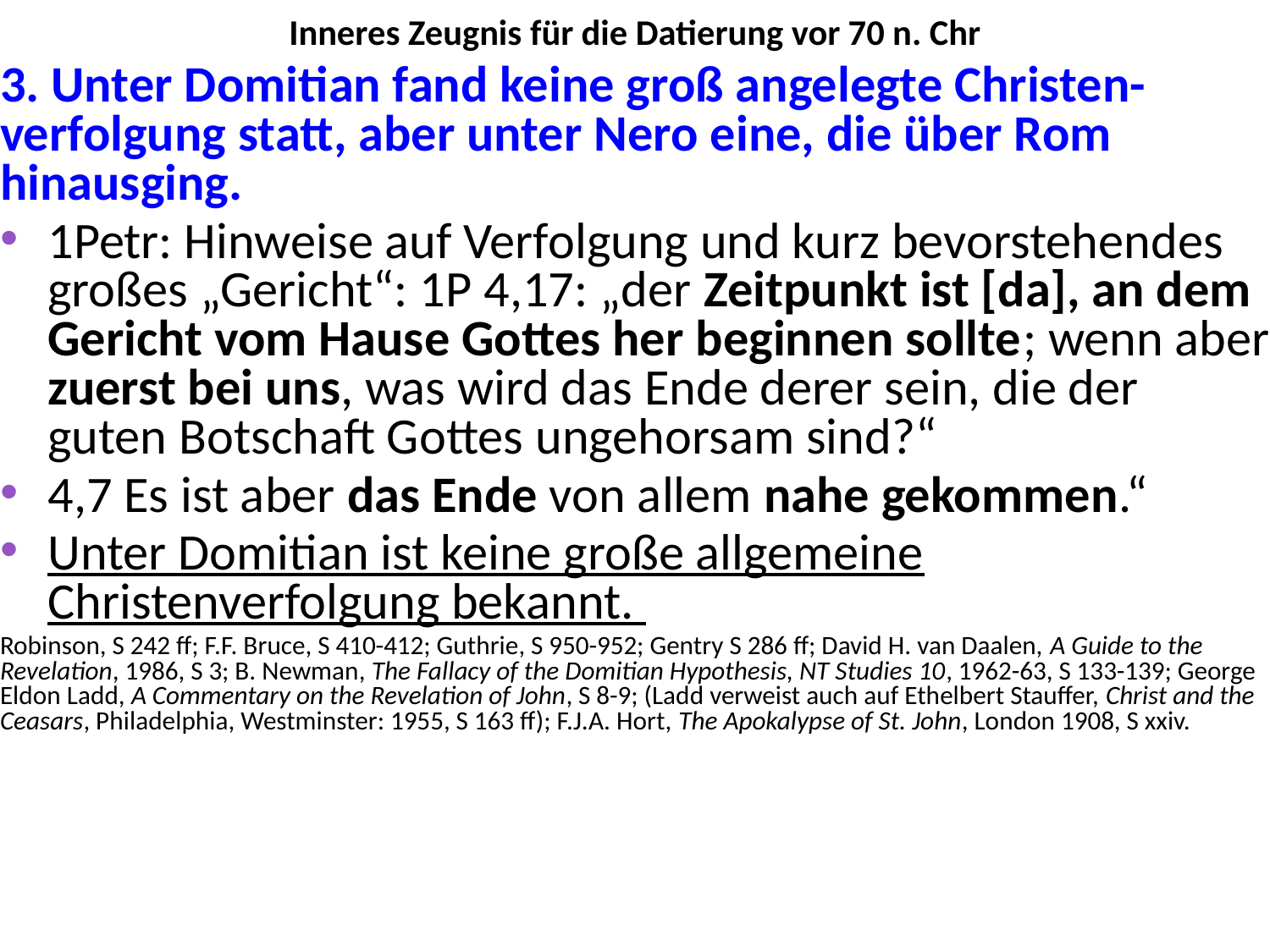

# Inneres Zeugnis für die Datierung vor 70 n. Chr
3. Unter Domitian fand keine groß angelegte Christen-verfolgung statt, aber unter Nero eine, die über Rom hinausging.
1Petr: Hinweise auf Verfolgung und kurz bevorstehendes großes „Gericht“: 1P 4,17: „der Zeitpunkt ist [da], an dem Gericht vom Hause Gottes her beginnen sollte; wenn aber zuerst bei uns, was wird das Ende derer sein, die der guten Botschaft Gottes ungehorsam sind?“
4,7 Es ist aber das Ende von allem nahe gekommen.“
Unter Domitian ist keine große allgemeine Christenverfolgung bekannt.
Robinson, S 242 ff; F.F. Bruce, S 410-412; Guthrie, S 950-952; Gentry S 286 ff; David H. van Daalen, A Guide to the Revelation, 1986, S 3; B. Newman, The Fallacy of the Domitian Hypothesis, NT Studies 10, 1962-63, S 133-139; George Eldon Ladd, A Commentary on the Revelation of John, S 8-9; (Ladd verweist auch auf Ethelbert Stauffer, Christ and the Ceasars, Philadelphia, Westminster: 1955, S 163 ff); F.J.A. Hort, The Apokalypse of St. John, London 1908, S xxiv.